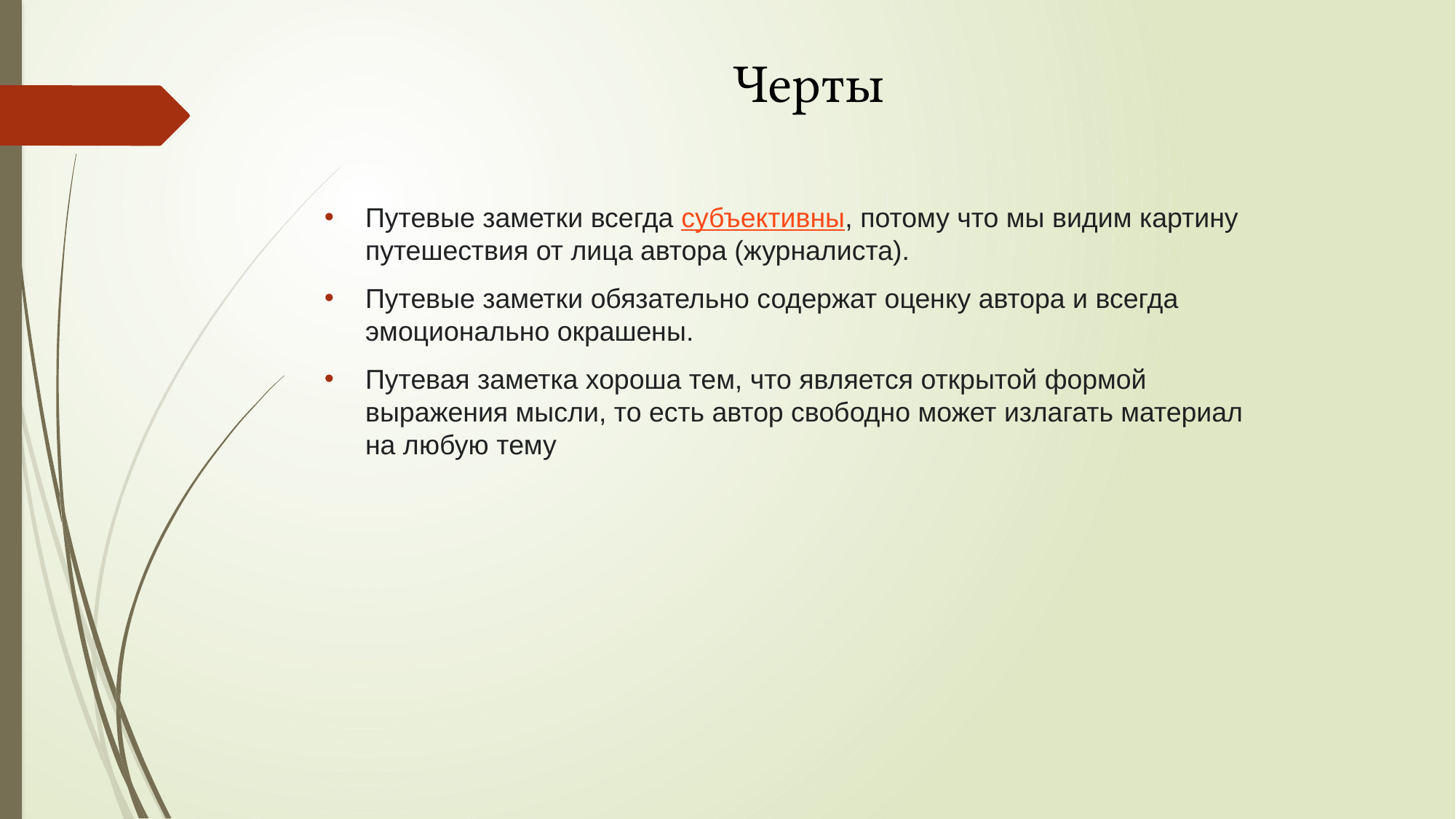

# Черты
Путевые заметки всегда субъективны, потому что мы видим картину путешествия от лица автора (журналиста).
Путевые заметки обязательно содержат оценку автора и всегда эмоционально окрашены.
Путевая заметка хороша тем, что является открытой формой выражения мысли, то есть автор свободно может излагать материал на любую тему